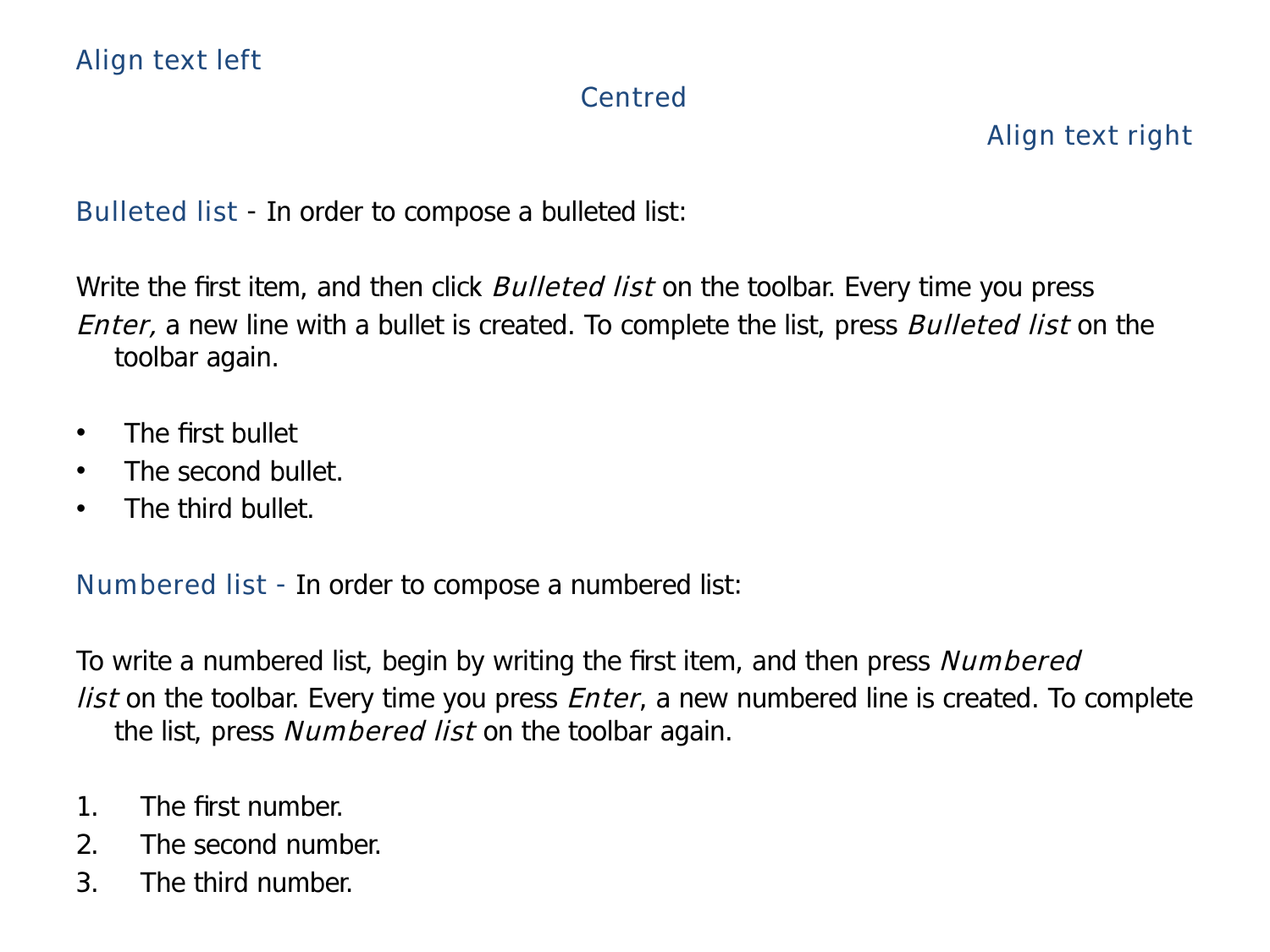

Align text left
Centred
Align text right

Bulleted list - In order to compose a bulleted list:

Write the first item, and then click Bulleted list on the toolbar. Every time you press
Enter, a new line with a bullet is created. To complete the list, press Bulleted list on the toolbar again.

The first bullet
The second bullet.
The third bullet.

Numbered list - In order to compose a numbered list:

To write a numbered list, begin by writing the first item, and then press Numbered
list on the toolbar. Every time you press Enter, a new numbered line is created. To complete the list, press Numbered list on the toolbar again.

The first number.
The second number.
The third number.